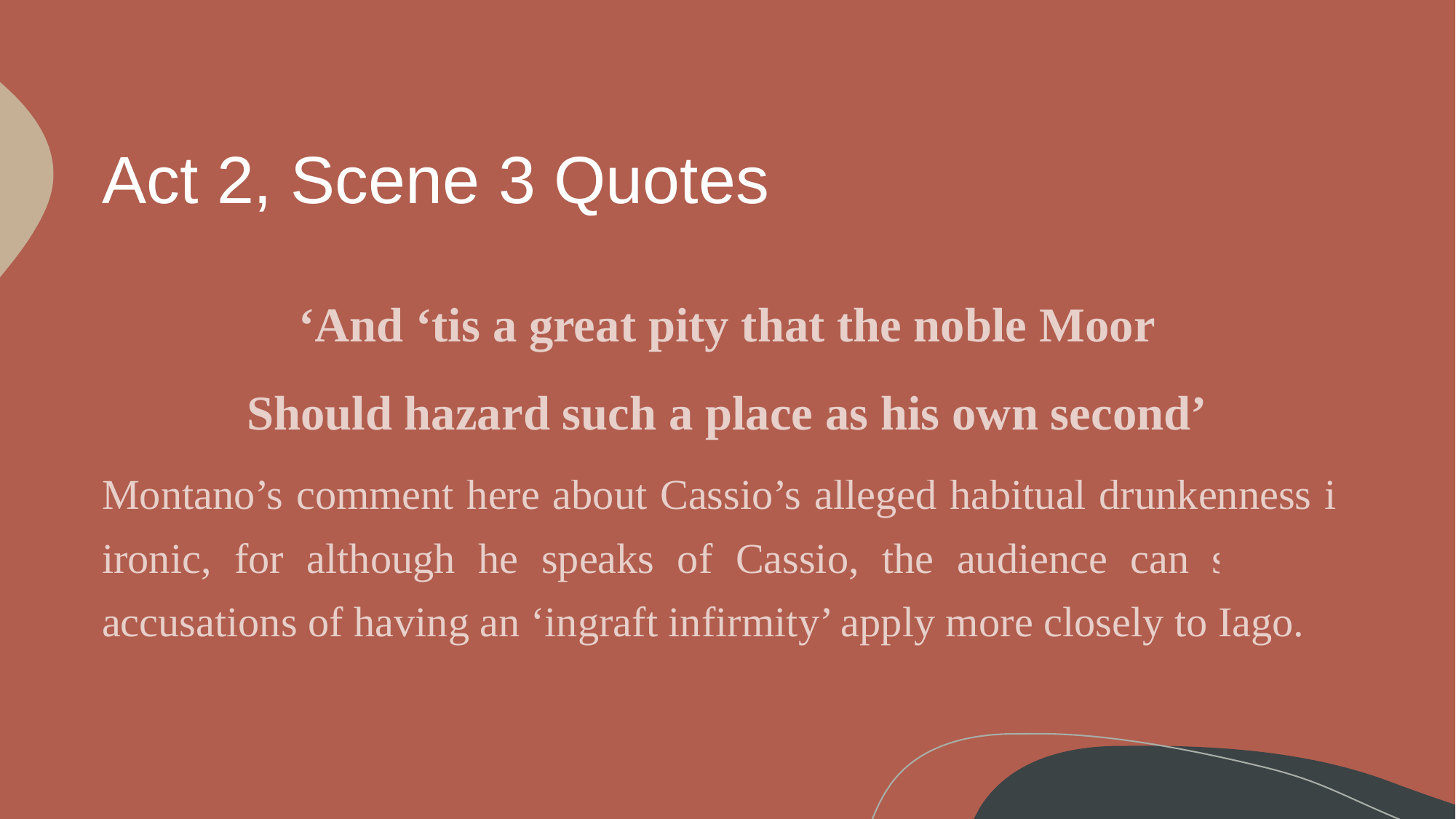

# Act 2, Scene 3 Quotes
‘And ‘tis a great pity that the noble Moor
Should hazard such a place as his own second’
Montano’s comment here about Cassio’s alleged habitual drunkenness is ironic, for although he speaks of Cassio, the audience can see that accusations of having an ‘ingraft infirmity’ apply more closely to Iago.